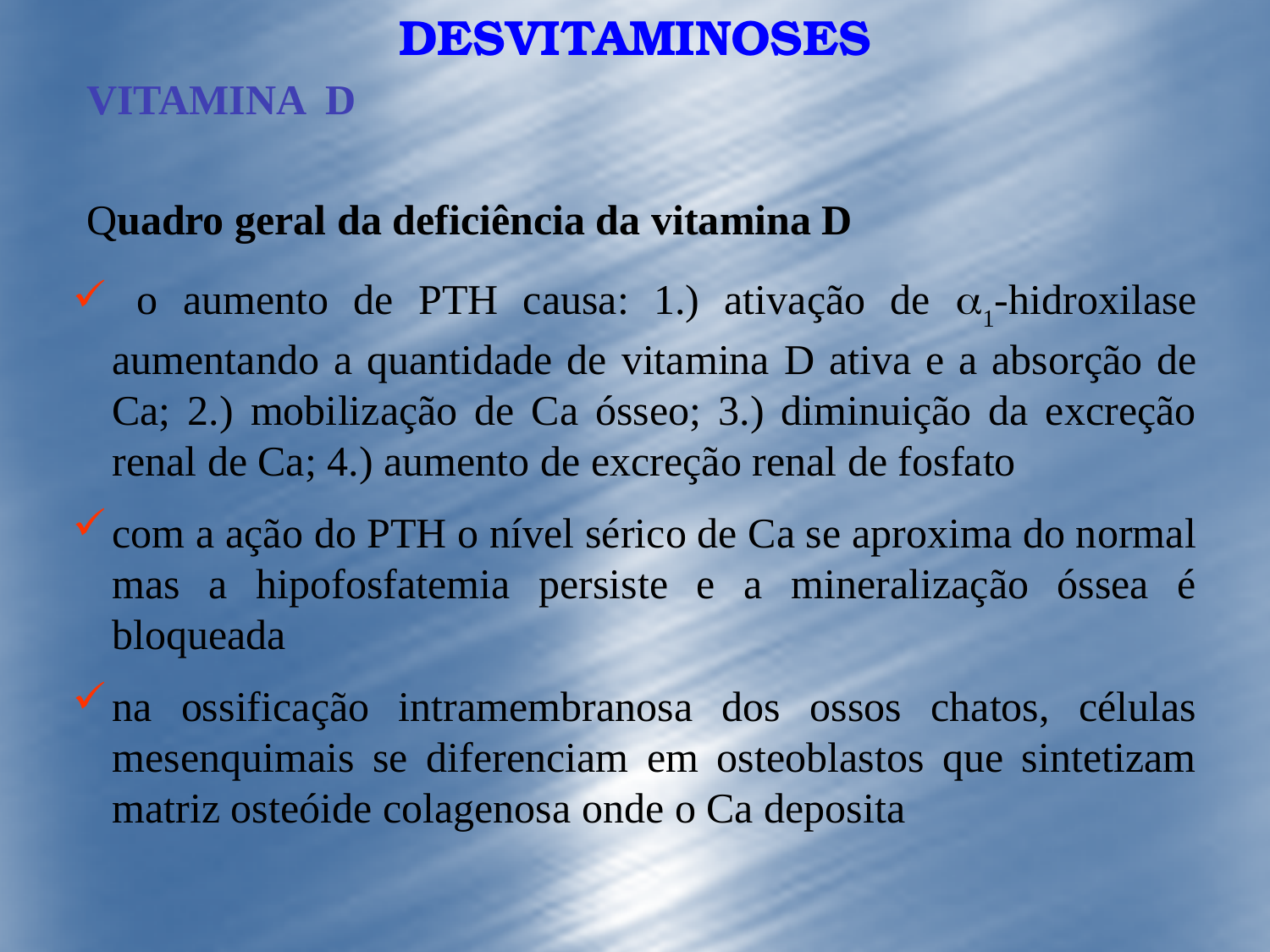

DESVITAMINOSES
VITAMINA  D
Quadro geral da deficiência da vitamina D
 o aumento de PTH causa: 1.) ativação de α1-hidroxilase aumentando a quantidade de vitamina D ativa e a absorção de Ca; 2.) mobilização de Ca ósseo; 3.) diminuição da excreção renal de Ca; 4.) aumento de excreção renal de fosfato
com a ação do PTH o nível sérico de Ca se aproxima do normal mas a hipofosfatemia persiste e a mineralização óssea é bloqueada
na ossificação intramembranosa dos ossos chatos, células mesenquimais se diferenciam em osteoblastos que sintetizam matriz osteóide colagenosa onde o Ca deposita